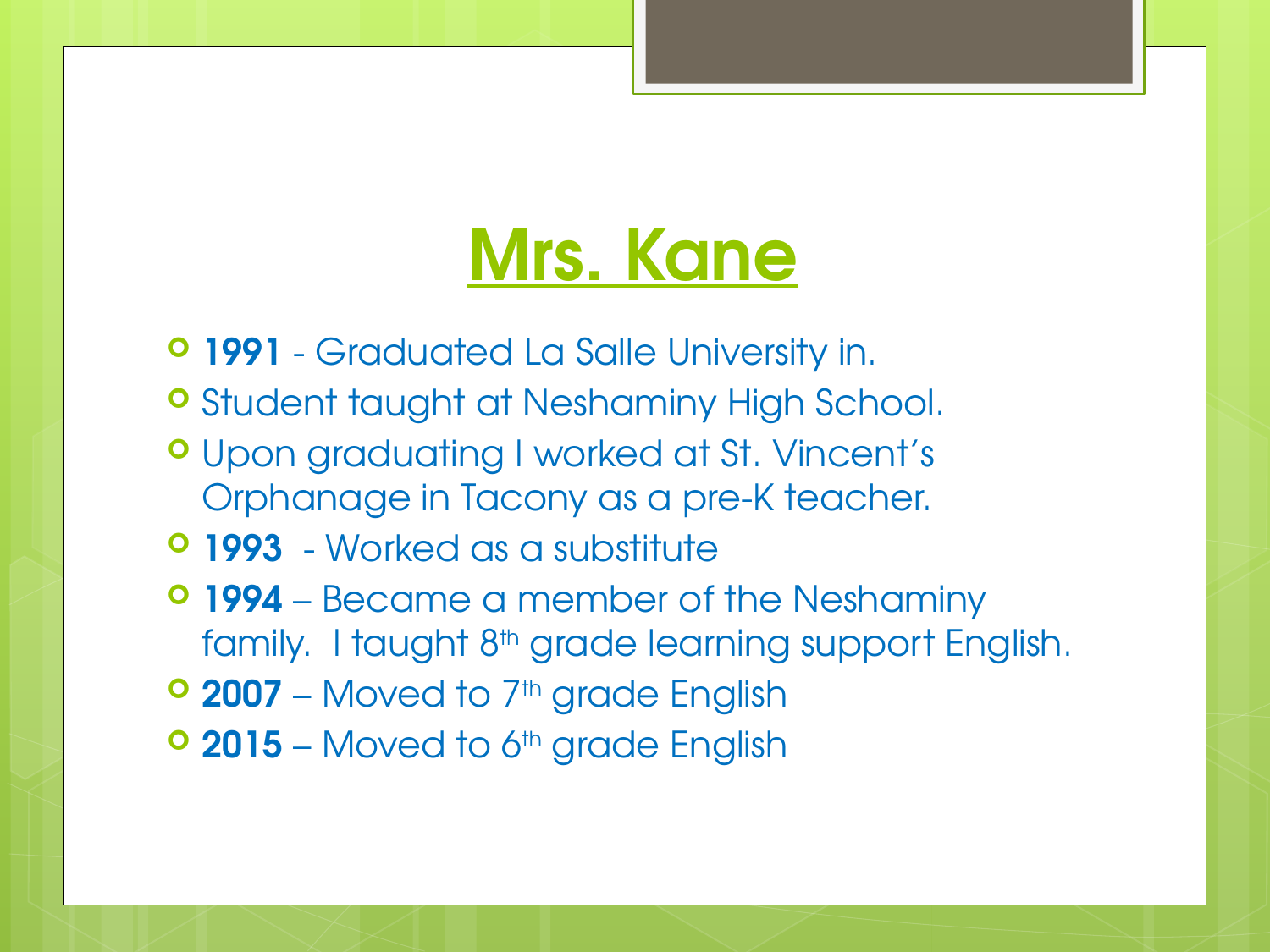

# Mrs. Kane
1991 - Graduated La Salle University in.
Student taught at Neshaminy High School.
Upon graduating I worked at St. Vincent’s Orphanage in Tacony as a pre-K teacher.
1993  - Worked as a substitute
1994 – Became a member of the Neshaminy family.  I taught 8th grade learning support English.
2007 – Moved to 7th grade English
2015 – Moved to 6th grade English